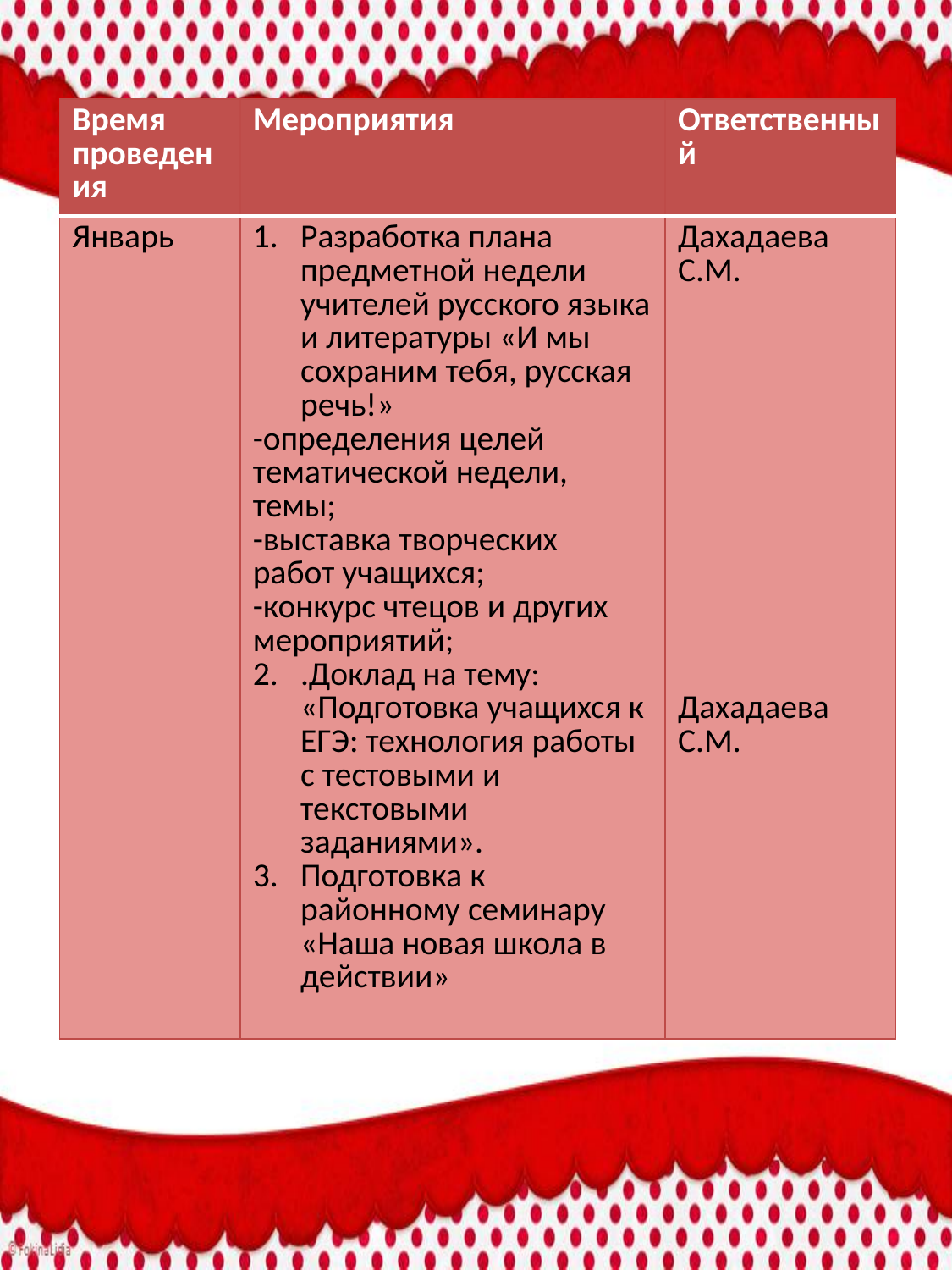

| Время проведения | Мероприятия | Ответственный |
| --- | --- | --- |
| Январь | Разработка плана предметной недели учителей русского языка и литературы «И мы сохраним тебя, русская речь!» -определения целей тематической недели, темы; -выставка творческих работ учащихся; -конкурс чтецов и других мероприятий; .Доклад на тему: «Подготовка учащихся к ЕГЭ: технология работы с тестовыми и текстовыми заданиями». Подготовка к районному семинару «Наша новая школа в действии» | Дахадаева С.М. Дахадаева С.М. |